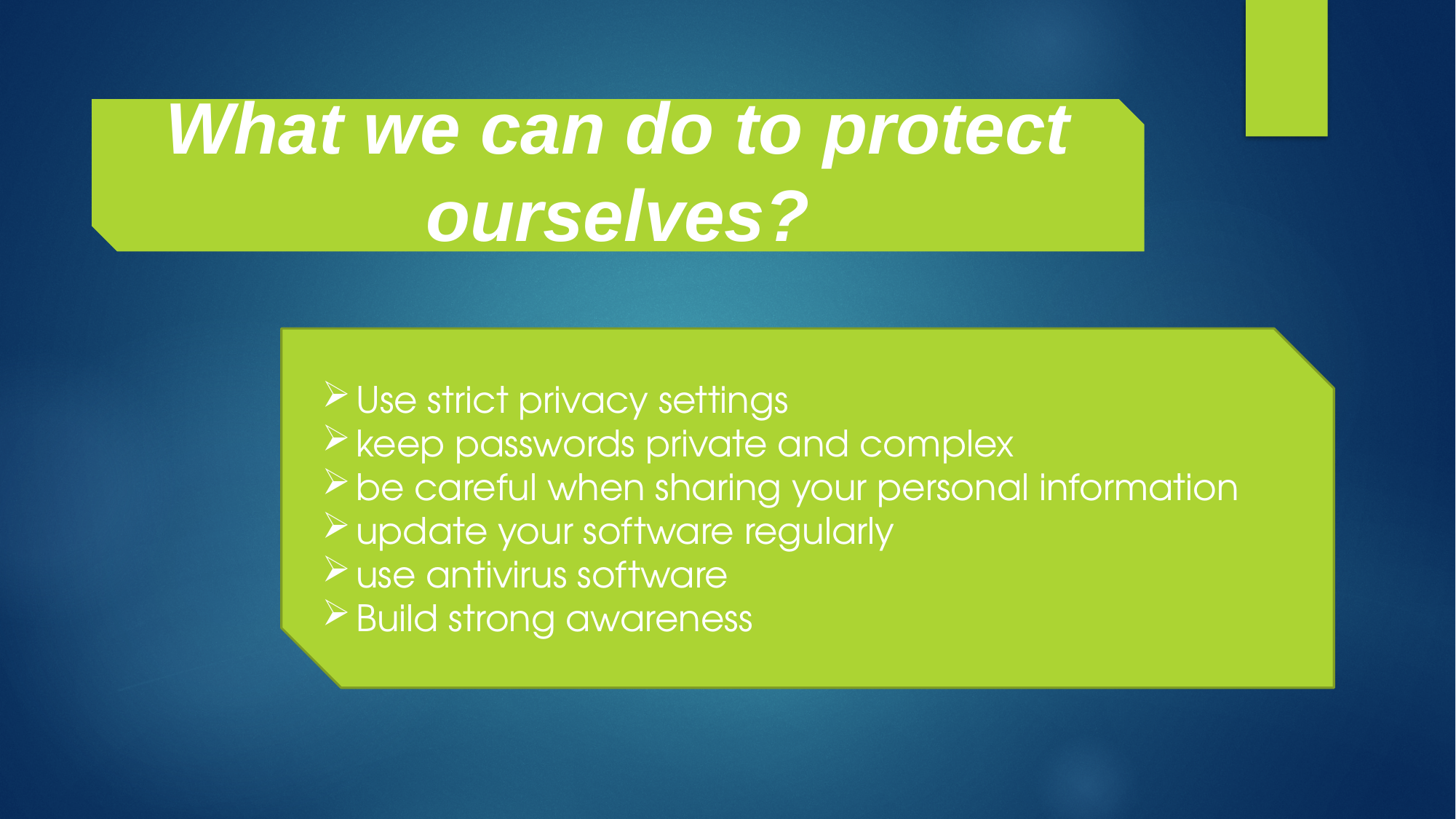

# What we can do to protect ourselves?
Use strict privacy settings
keep passwords private and complex
be careful when sharing your personal information
update your software regularly
use antivirus software
Build strong awareness